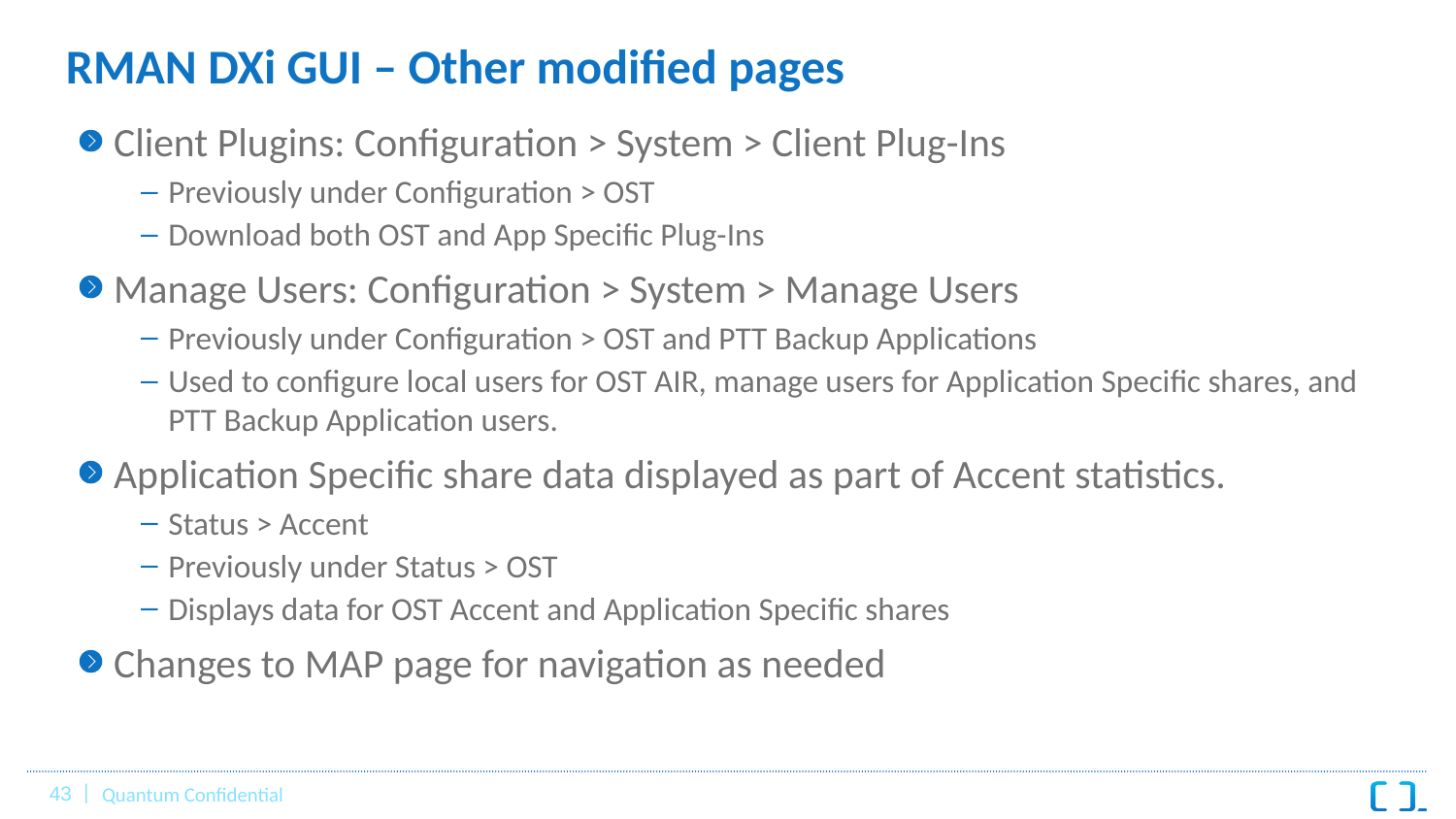

# RMAN DXi GUI – Other modified pages
Client Plugins: Configuration > System > Client Plug-Ins
Previously under Configuration > OST
Download both OST and App Specific Plug-Ins
Manage Users: Configuration > System > Manage Users
Previously under Configuration > OST and PTT Backup Applications
Used to configure local users for OST AIR, manage users for Application Specific shares, and PTT Backup Application users.
Application Specific share data displayed as part of Accent statistics.
Status > Accent
Previously under Status > OST
Displays data for OST Accent and Application Specific shares
Changes to MAP page for navigation as needed